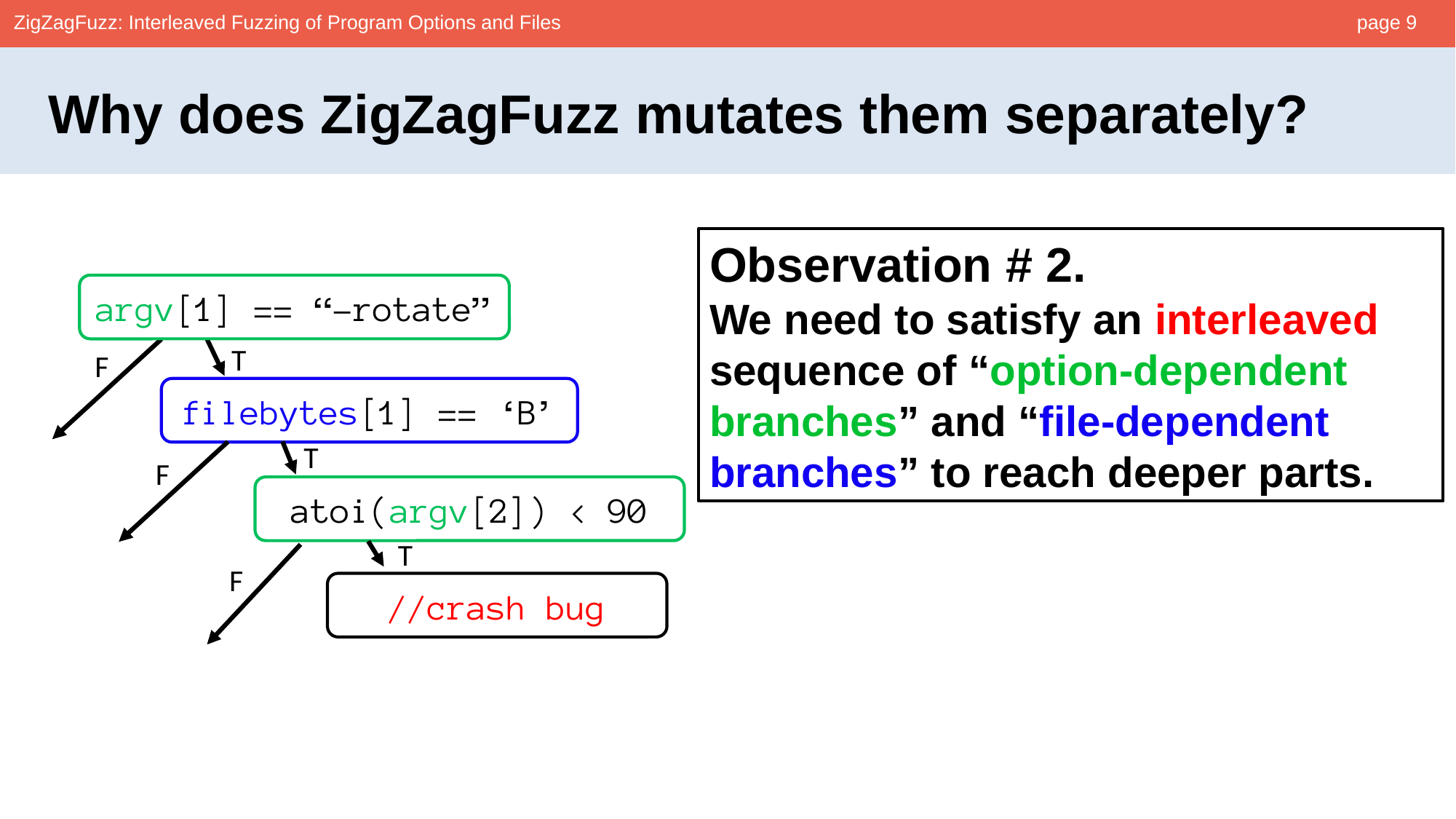

page 9
ZigZagFuzz: Interleaved Fuzzing of Program Options and Files

Why does ZigZagFuzz mutates them separately?
Observation # 2.
We need to satisfy an interleaved sequence of “option-dependent branches” and “file-dependent branches” to reach deeper parts.
argv[1] == “-rotate”
T
F
filebytes[1] == ‘B’
T
F
atoi(argv[2]) < 90
T
F
//crash bug